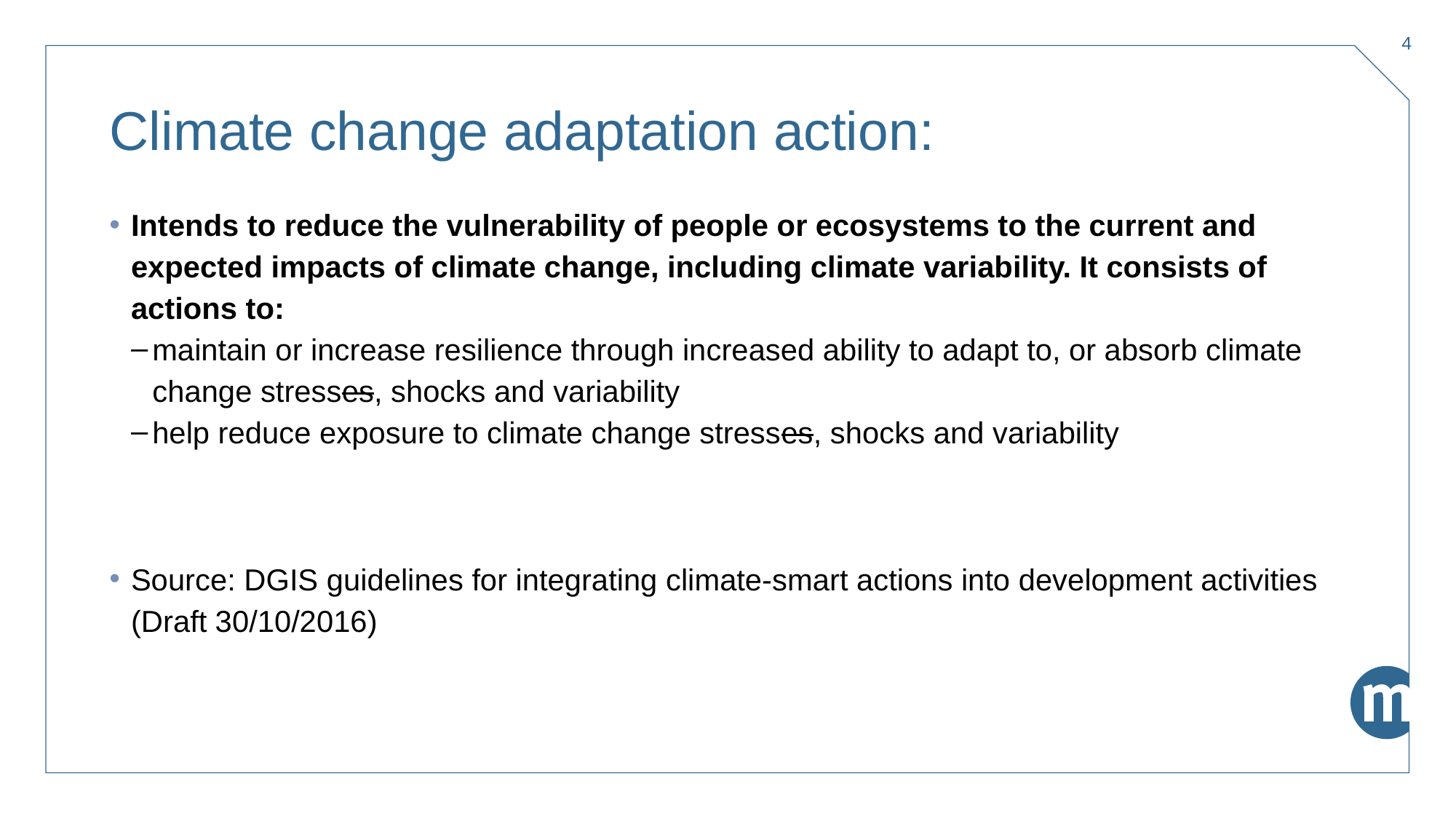

4
# Climate change adaptation action:
Intends to reduce the vulnerability of people or ecosystems to the current and expected impacts of climate change, including climate variability. It consists of actions to:
maintain or increase resilience through increased ability to adapt to, or absorb climate change stresses, shocks and variability
help reduce exposure to climate change stresses, shocks and variability

Source: DGIS guidelines for integrating climate-smart actions into development activities (Draft 30/10/2016)